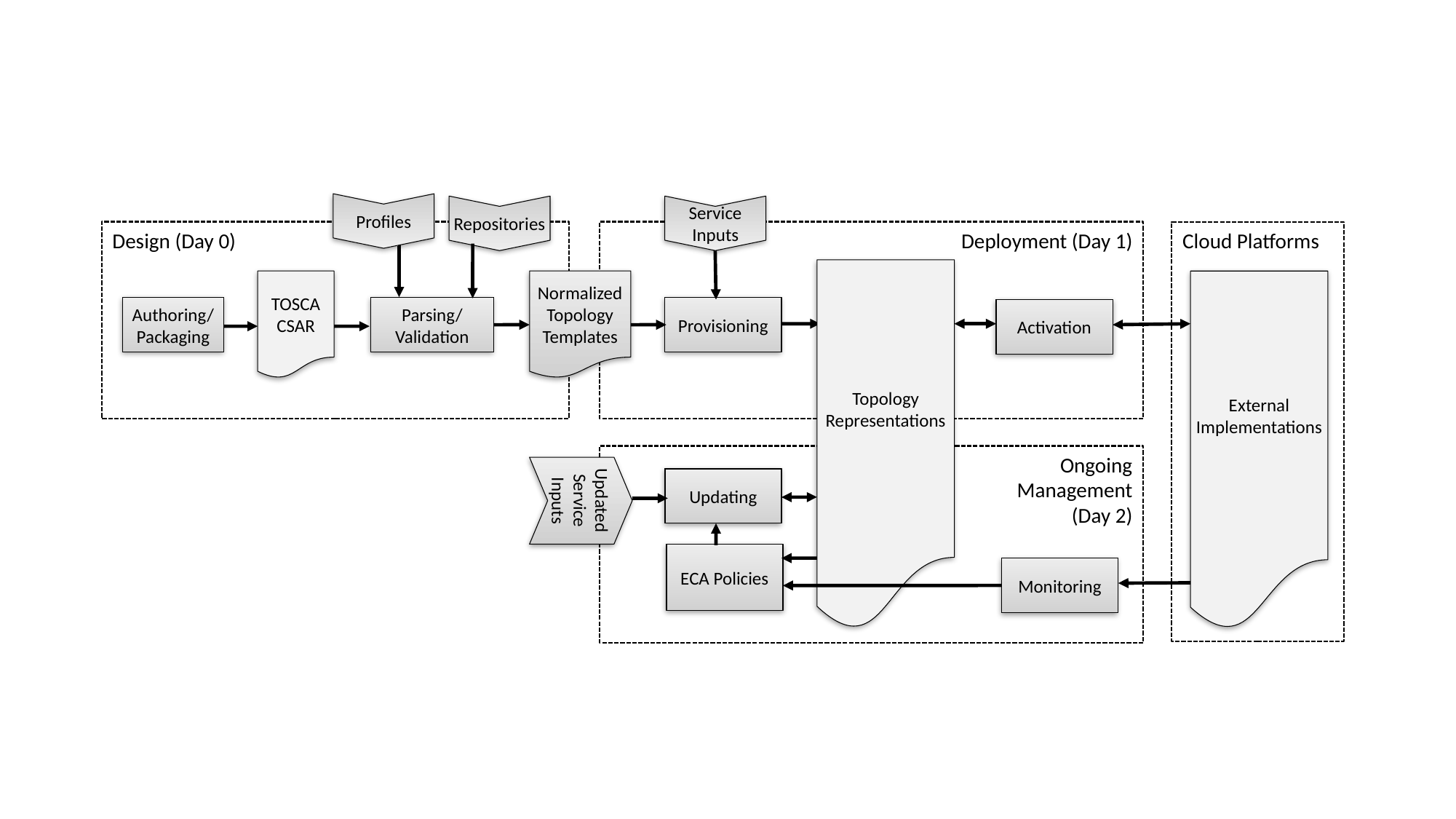

Profiles
Repositories
Service Inputs
Design (Day 0)
Deployment (Day 1)
Cloud Platforms

Topology
Representations
TOSCA
CSAR
Normalized
Topology
Templates
External
Implementations
Provisioning
Authoring/
Packaging
Parsing/
Validation
Activation

Ongoing
Management
(Day 2)
Updated
Service
Inputs
Updating

ECA Policies

Monitoring